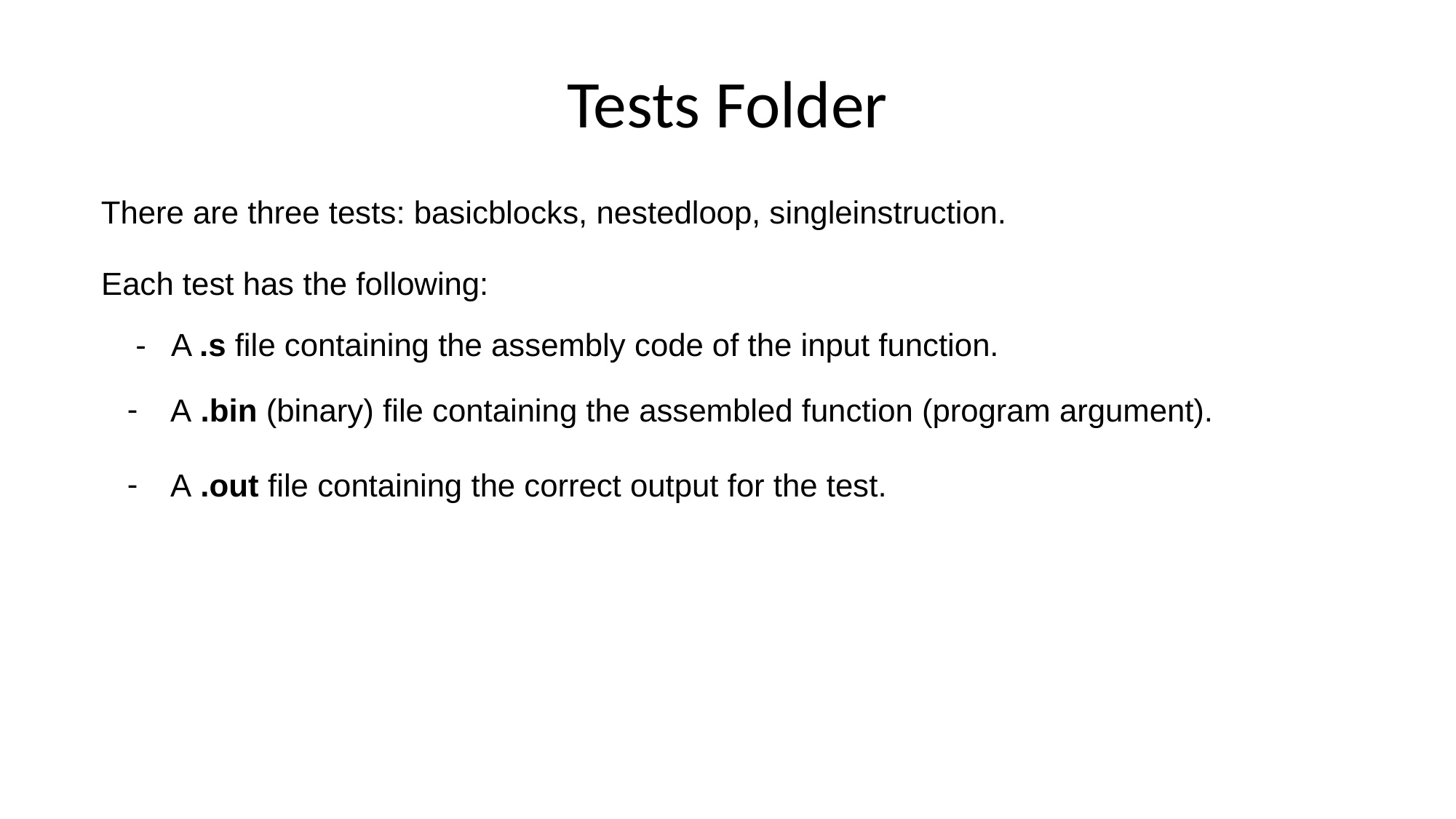

# Tests Folder
There are three tests: basicblocks, nestedloop, singleinstruction.

Each test has the following:
-   A .s file containing the assembly code of the input function.
A .bin (binary) file containing the assembled function (program argument).
A .out file containing the correct output for the test.